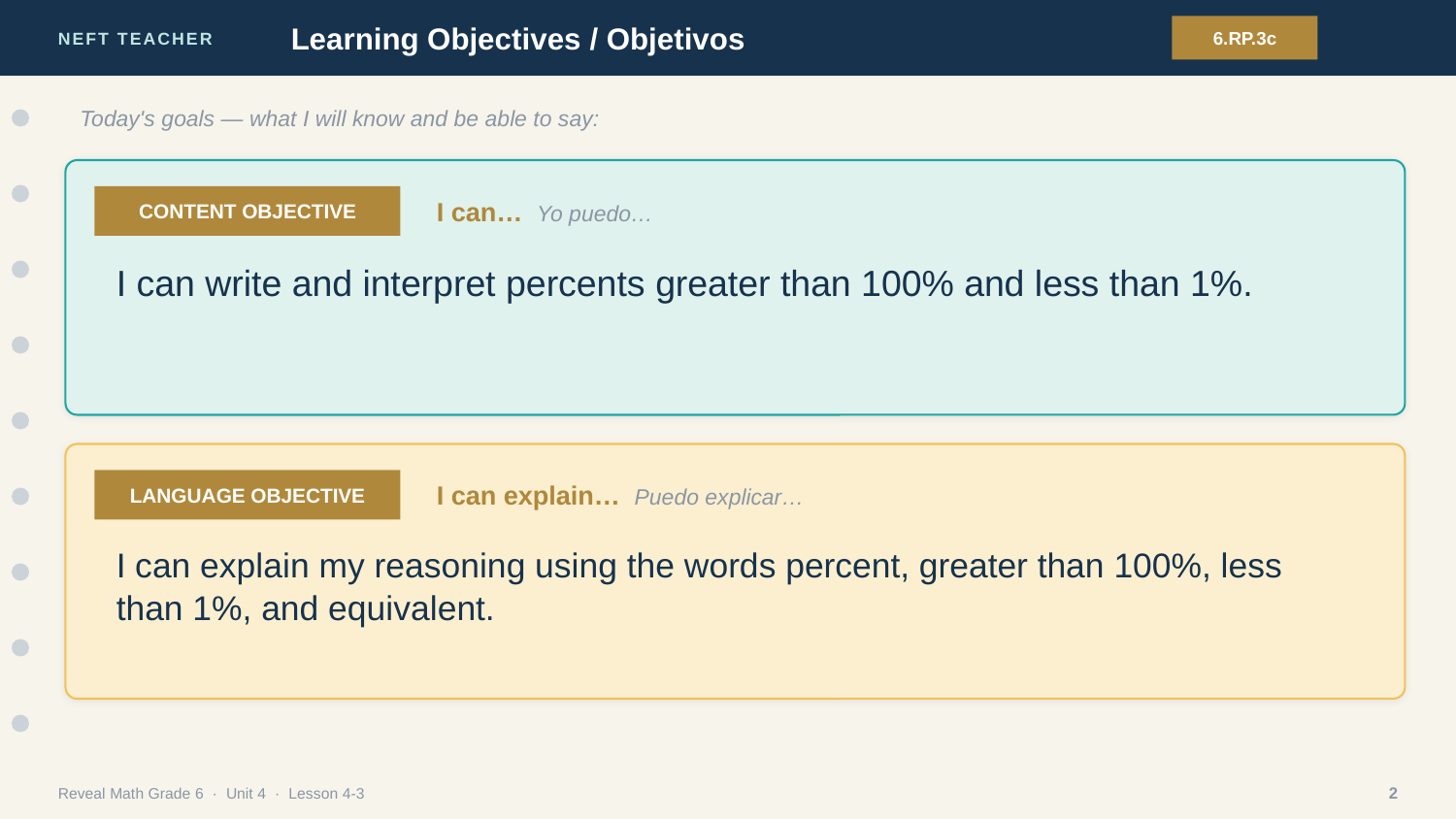

NEFT TEACHER
Learning Objectives / Objetivos
6.RP.3c
Today's goals — what I will know and be able to say:

CONTENT OBJECTIVE
I can…  Yo puedo…
I can write and interpret percents greater than 100% and less than 1%.

LANGUAGE OBJECTIVE
I can explain…  Puedo explicar…

I can explain my reasoning using the words percent, greater than 100%, less than 1%, and equivalent.

Reveal Math Grade 6  ·  Unit 4  ·  Lesson 4-3
2